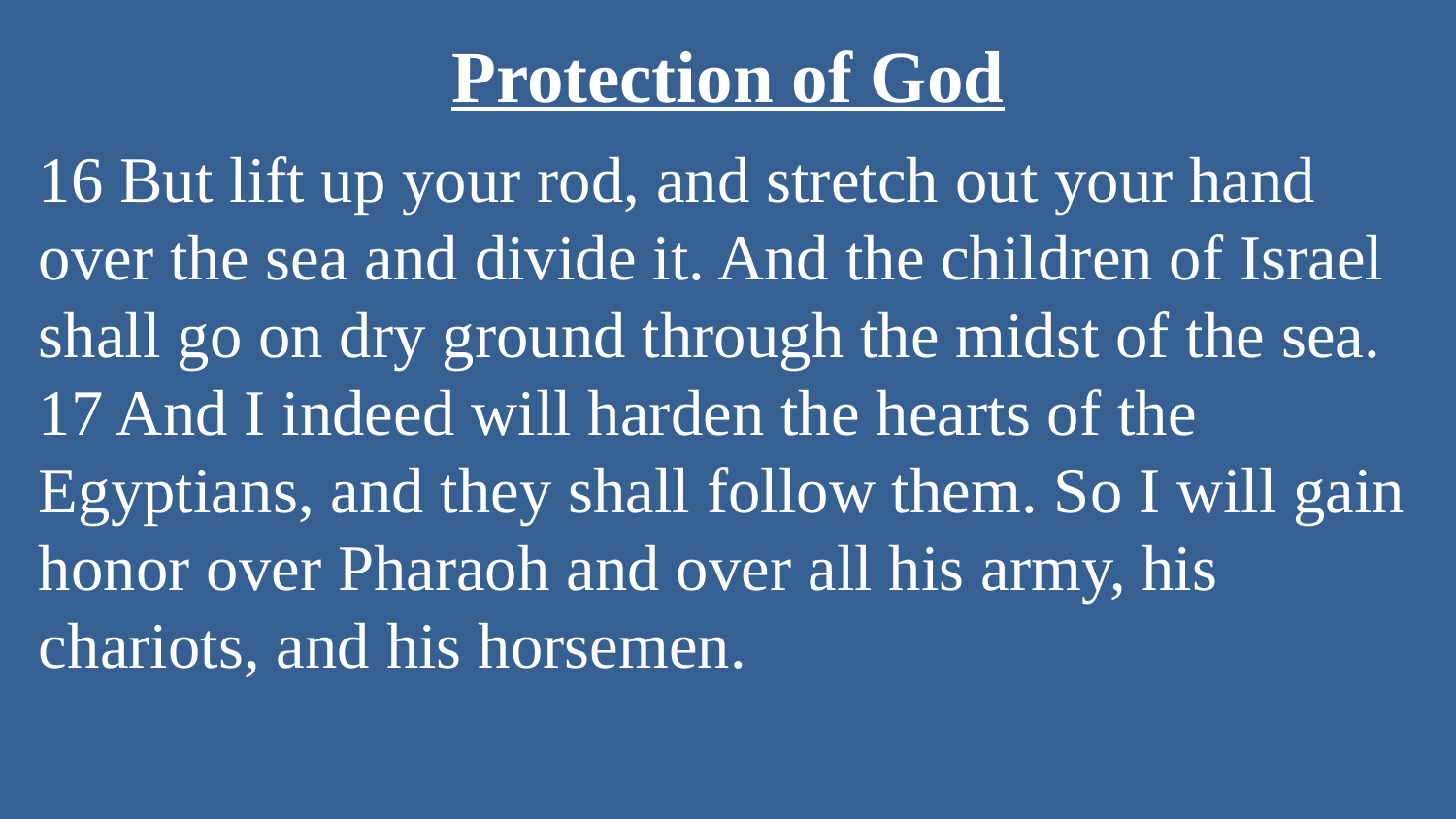

# Protection of God
16 But lift up your rod, and stretch out your hand over the sea and divide it. And the children of Israel shall go on dry ground through the midst of the sea. 17 And I indeed will harden the hearts of the Egyptians, and they shall follow them. So I will gain honor over Pharaoh and over all his army, his chariots, and his horsemen.